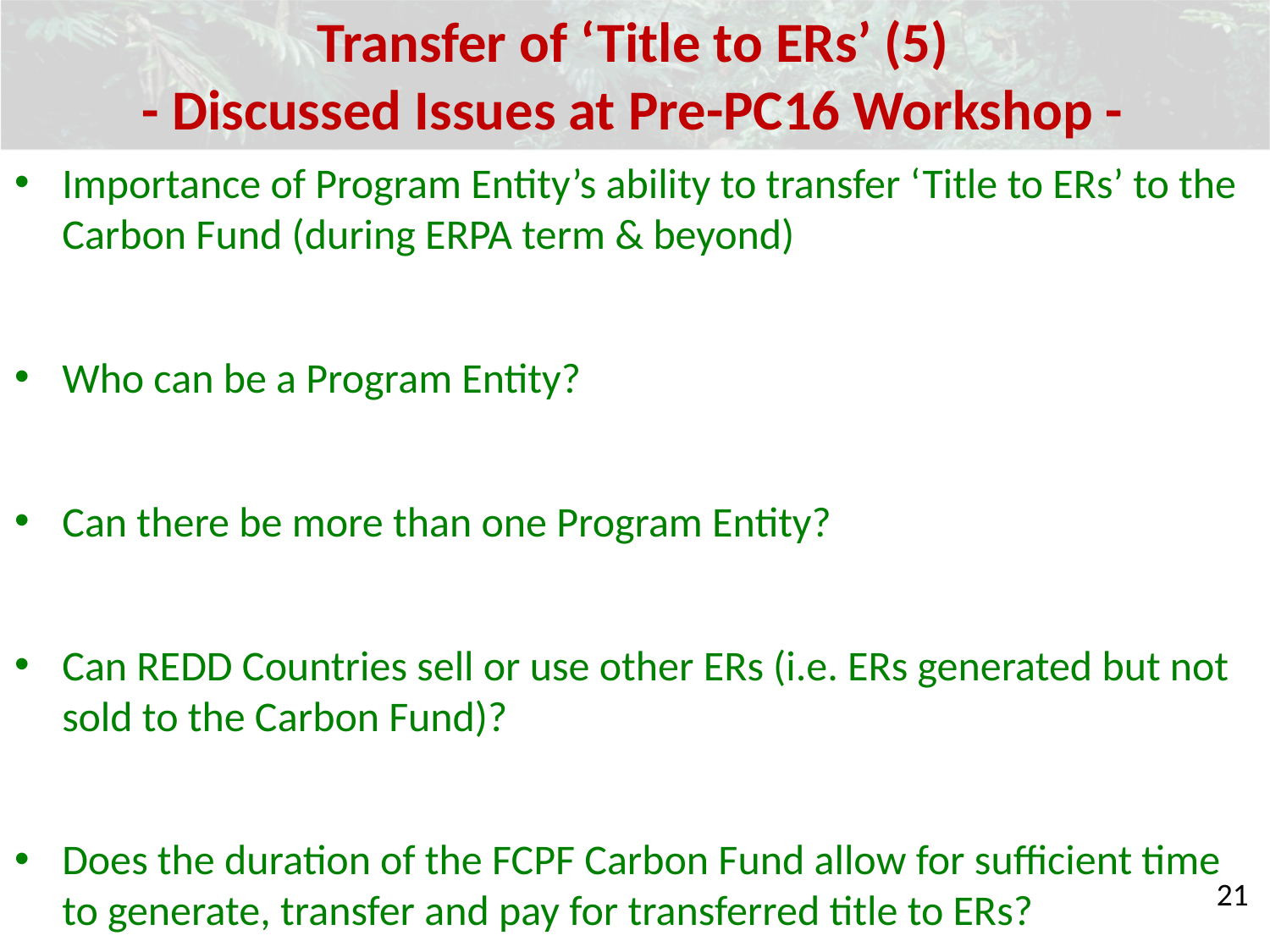

Transfer of ‘Title to ERs’ (5)
- Discussed Issues at Pre-PC16 Workshop -

Importance of Program Entity’s ability to transfer ‘Title to ERs’ to the Carbon Fund (during ERPA term & beyond)

Who can be a Program Entity?

Can there be more than one Program Entity?

Can REDD Countries sell or use other ERs (i.e. ERs generated but not sold to the Carbon Fund)?

Does the duration of the FCPF Carbon Fund allow for sufficient time to generate, transfer and pay for transferred title to ERs?

21